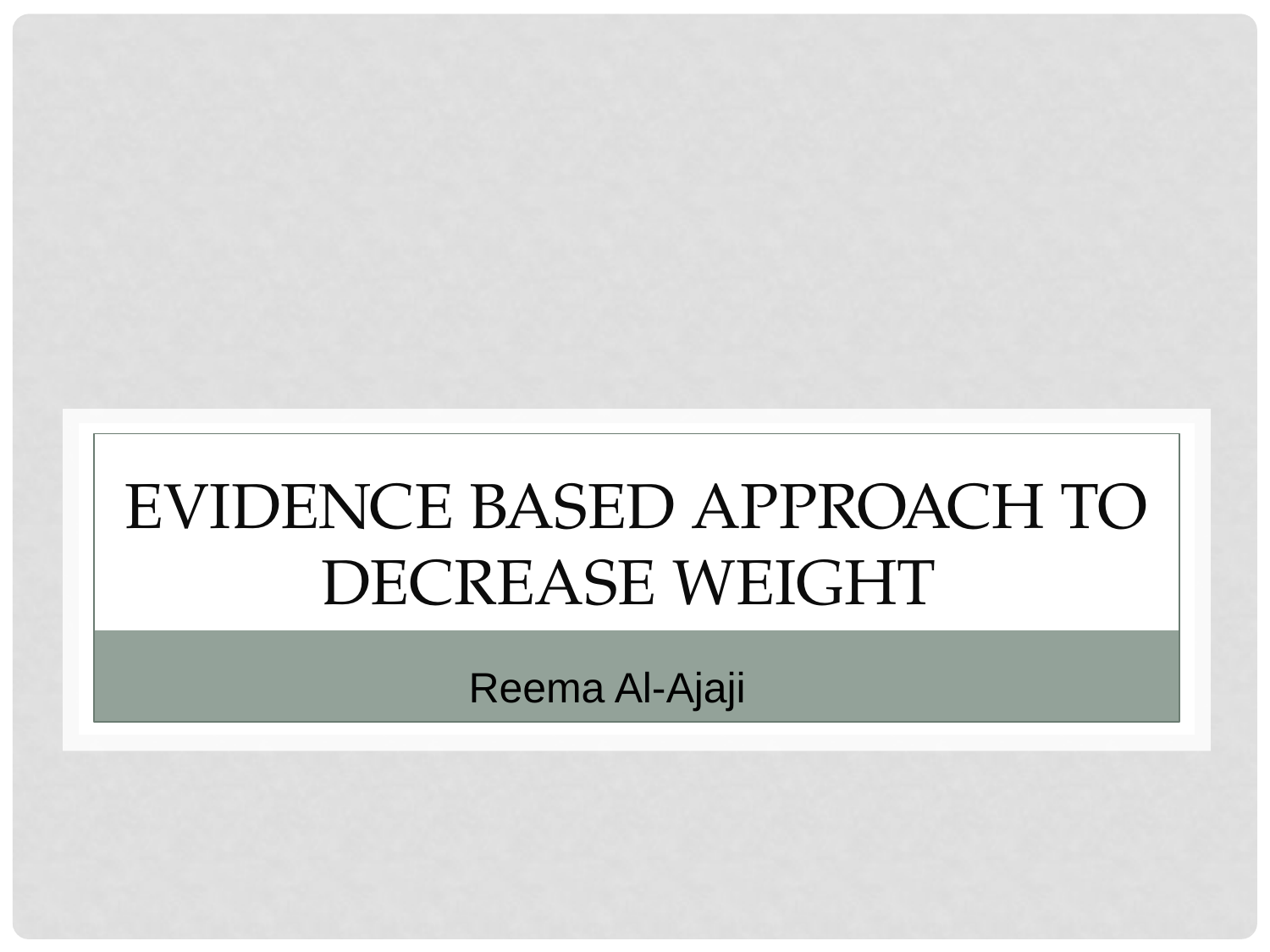

# EVIDENCE BASED APPROACH TO DECREASE WEIGHT
Reema Al-Ajaji